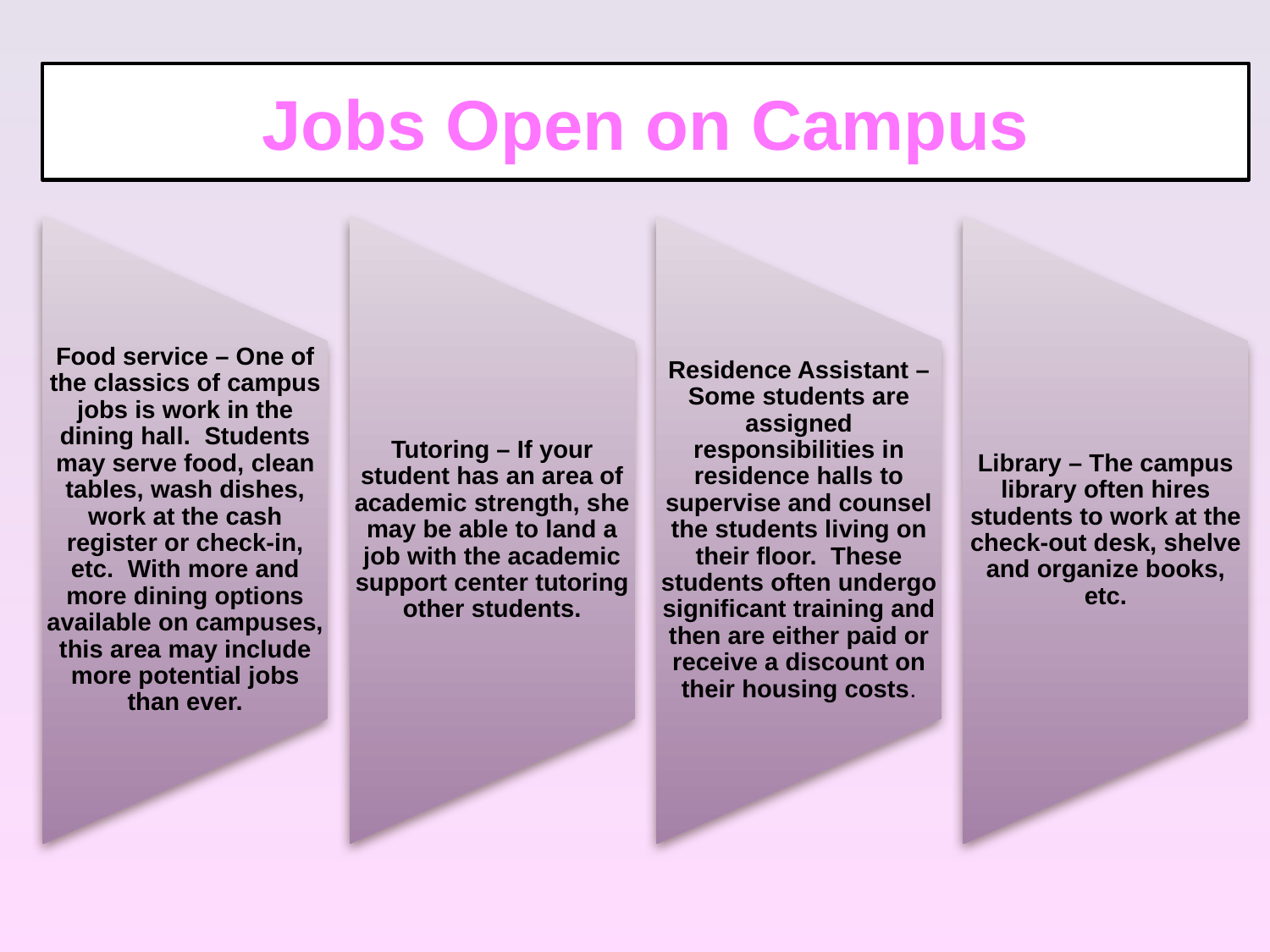

# Jobs Open on Campus
Food service – One of the classics of campus jobs is work in the dining hall.  Students may serve food, clean tables, wash dishes, work at the cash register or check-in, etc.  With more and more dining options available on campuses, this area may include more potential jobs than ever.
Tutoring – If your student has an area of academic strength, she may be able to land a job with the academic support center tutoring other students.
Residence Assistant – Some students are assigned responsibilities in residence halls to supervise and counsel the students living on their floor.  These students often undergo significant training and then are either paid or receive a discount on their housing costs.
Library – The campus library often hires students to work at the check-out desk, shelve and organize books, etc.